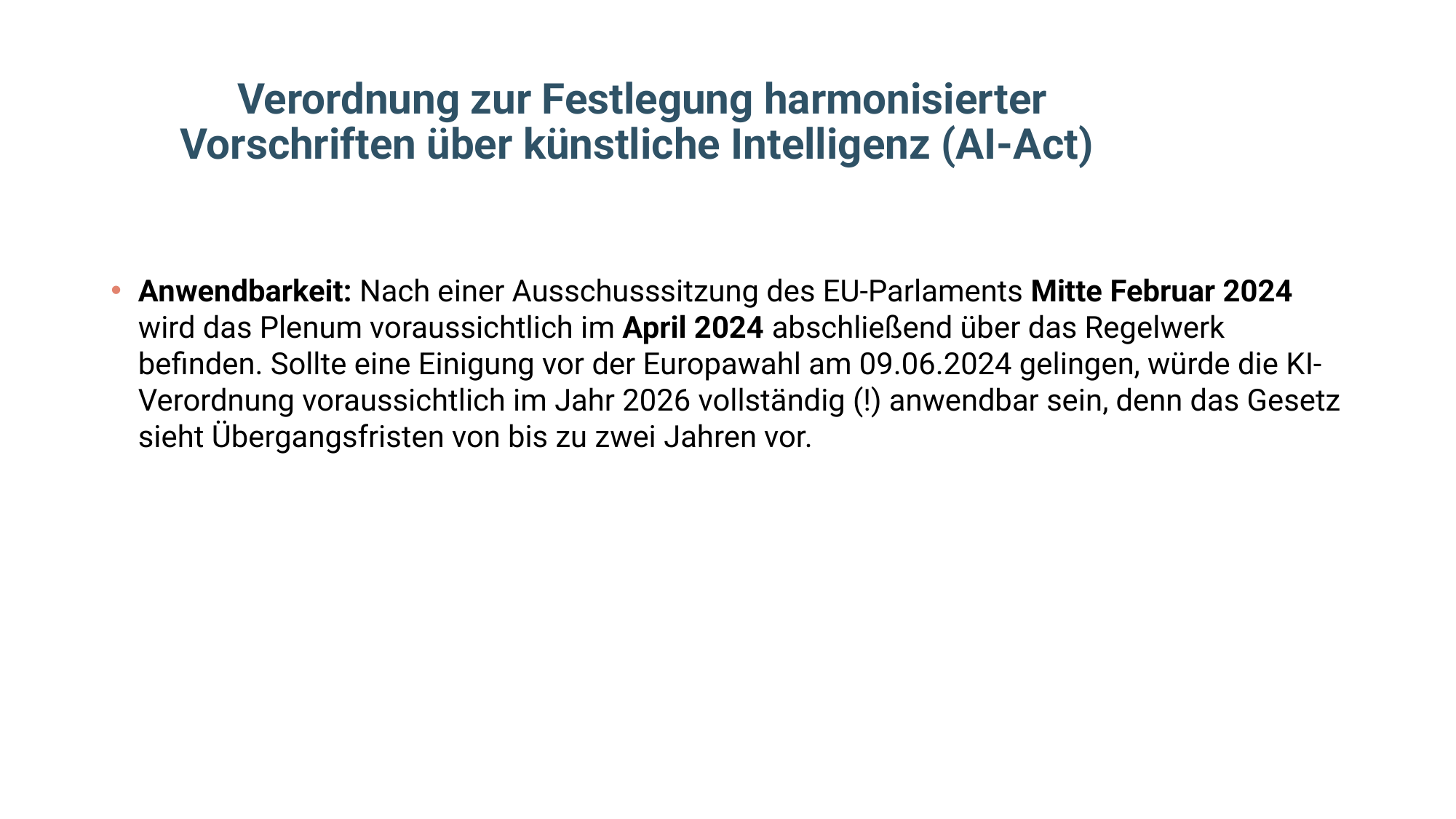

# Verordnung zur Festlegung harmonisierter Vorschriften über künstliche Intelligenz (AI-Act)

Anwendbarkeit: Nach einer Ausschusssitzung des EU-Parlaments Mitte Februar 2024 wird das Plenum voraussichtlich im April 2024 abschließend über das Regelwerk befinden. Sollte eine Einigung vor der Europawahl am 09.06.2024 gelingen, würde die KI-Verordnung voraussichtlich im Jahr 2026 vollständig (!) anwendbar sein, denn das Gesetz sieht Übergangsfristen von bis zu zwei Jahren vor.